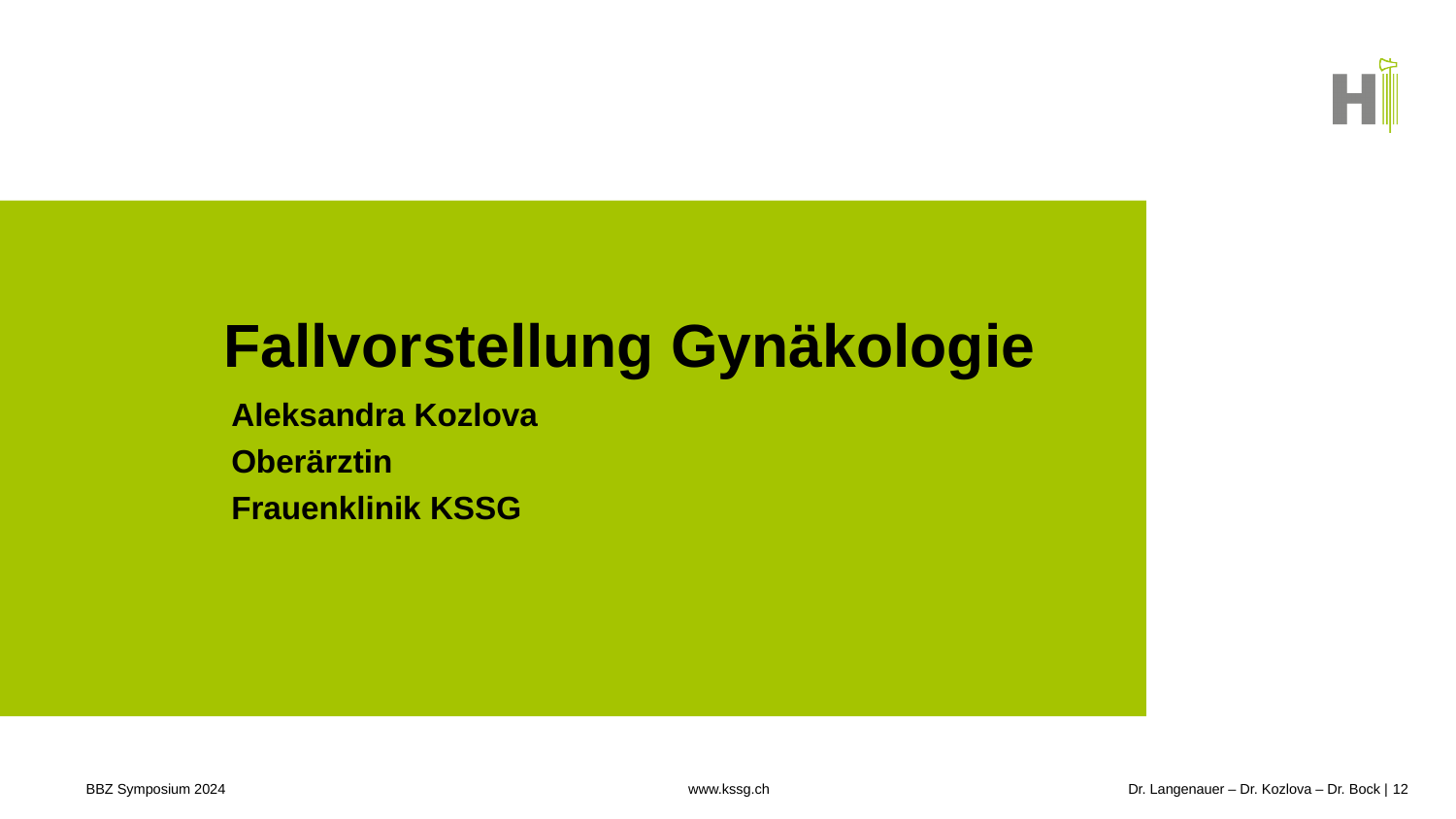

# Fallvorstellung Gynäkologie
Aleksandra Kozlova
Oberärztin
Frauenklinik KSSG